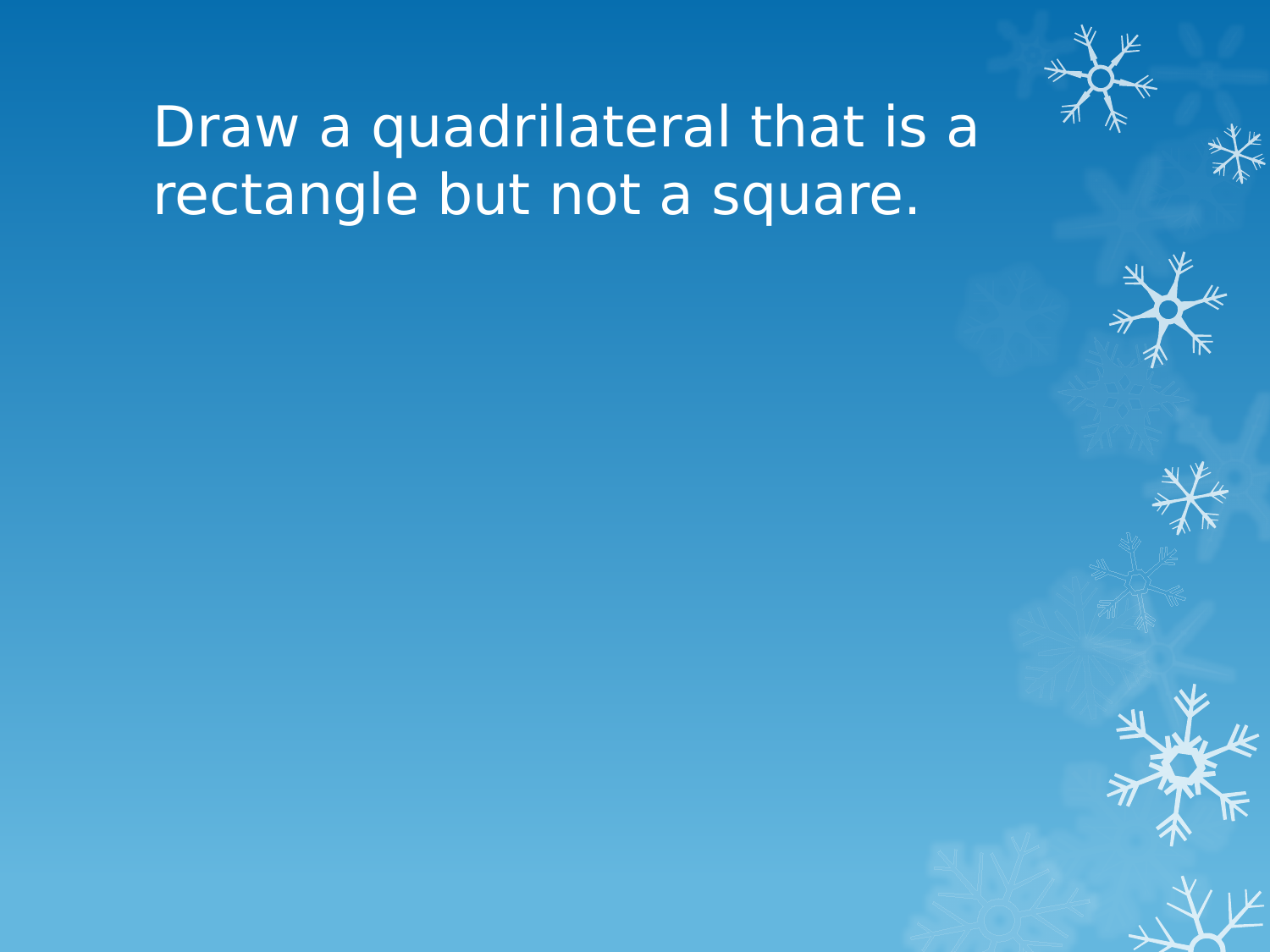

# Draw a quadrilateral that is a rectangle but not a square.